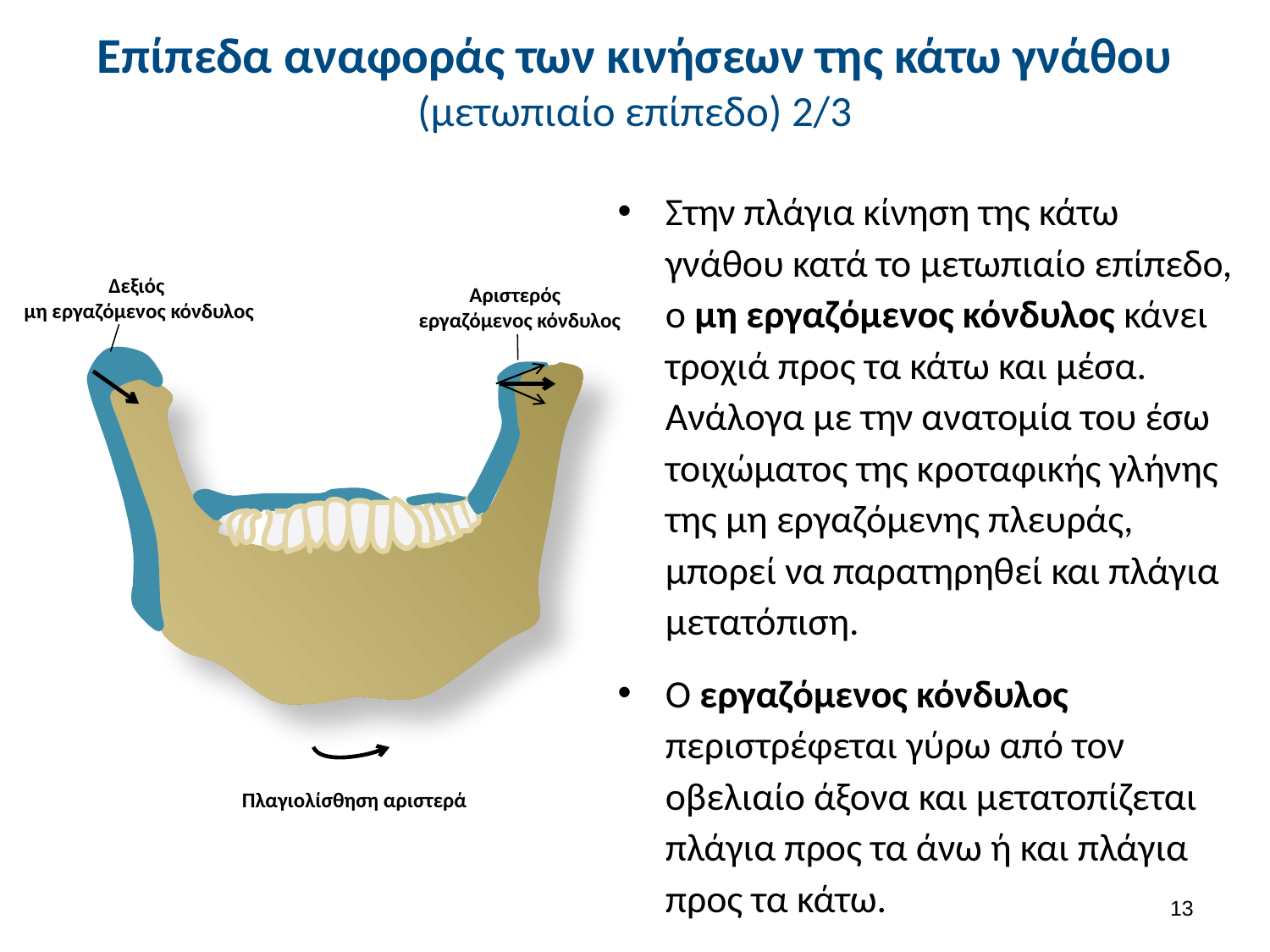

# Επίπεδα αναφοράς των κινήσεων της κάτω γνάθου (μετωπιαίο επίπεδο) 2/3
Στην πλάγια κίνηση της κάτω γνάθου κατά το μετωπιαίο επίπεδο, ο μη εργαζόμενος κόνδυλος κάνει τροχιά προς τα κάτω και μέσα.  Ανάλογα με την ανατομία του έσω τοιχώματος της κροταφικής γλήνης της μη εργαζόμενης πλευράς, μπορεί να παρατηρηθεί και πλάγια μετατόπιση.
Ο εργαζόμενος κόνδυλος περιστρέφεται γύρω από τον οβελιαίο άξονα και μετατοπίζεται πλάγια προς τα άνω ή και πλάγια προς τα κάτω.
Δεξιός
μη εργαζόμενος κόνδυλος
Αριστερός
 εργαζόμενος κόνδυλος

Πλαγιολίσθηση αριστερά
13